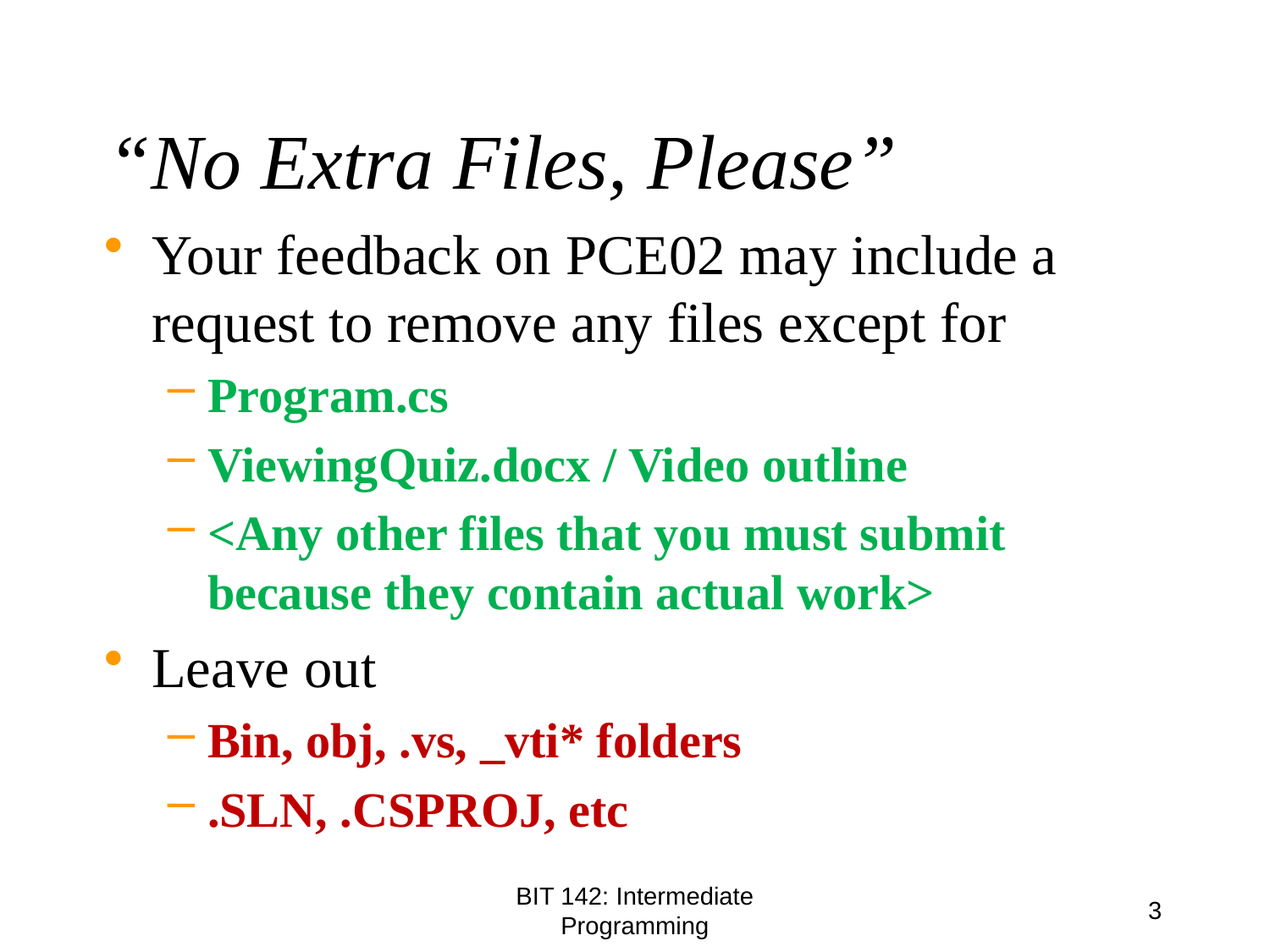

# “No Extra Files, Please”
Your feedback on PCE02 may include a request to remove any files except for
Program.cs
ViewingQuiz.docx / Video outline
<Any other files that you must submit because they contain actual work>
Leave out
Bin, obj, .vs, _vti* folders
.SLN, .CSPROJ, etc
BIT 142: Intermediate Programming
3